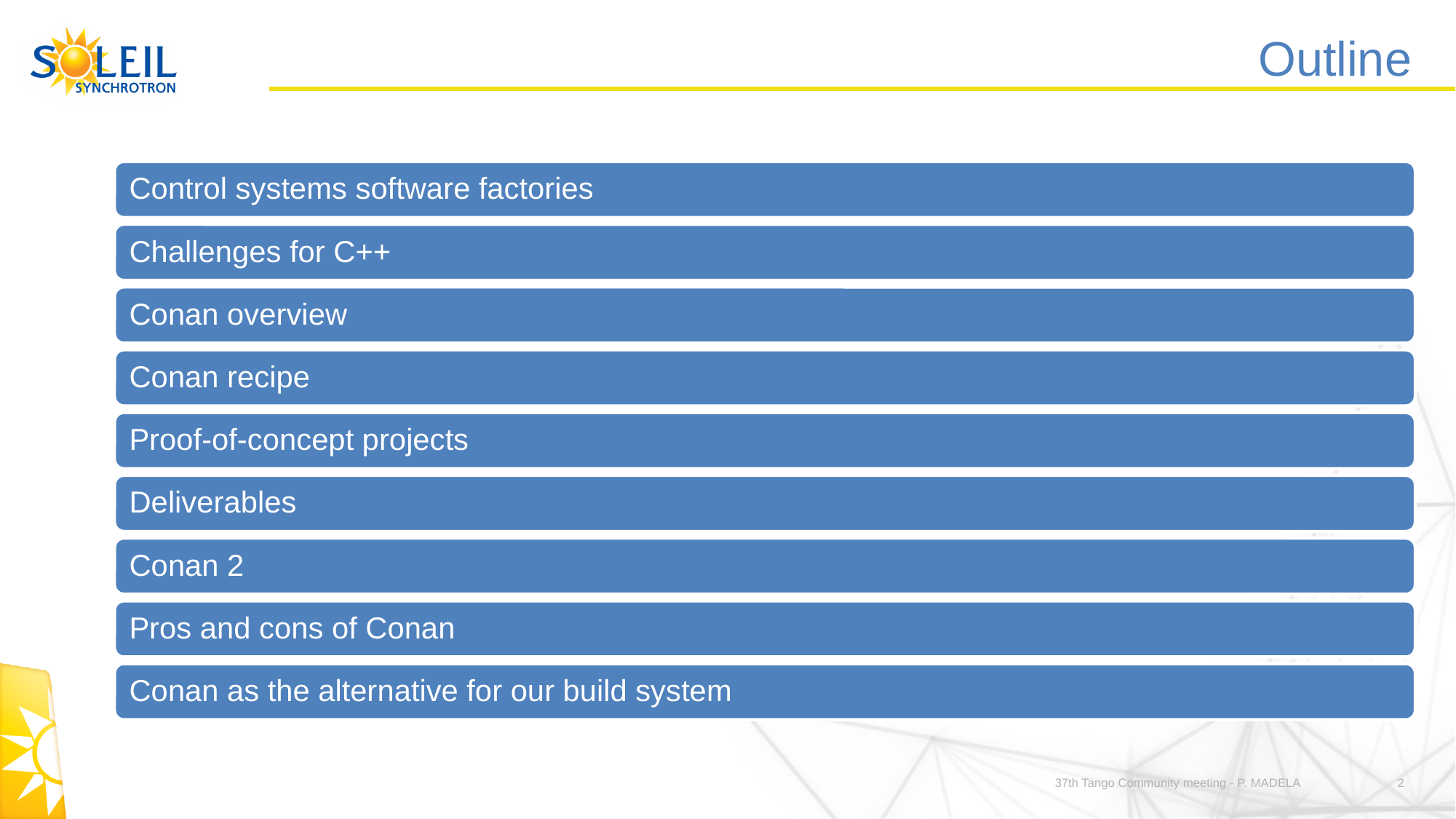

# Outline
Control systems software factories
Challenges for C++
Conan overview
Conan recipe
Proof-of-concept projects
Deliverables
Conan 2
Pros and cons of Conan
Conan as the alternative for our build system
2
37th Tango Community meeting - P. MADELA